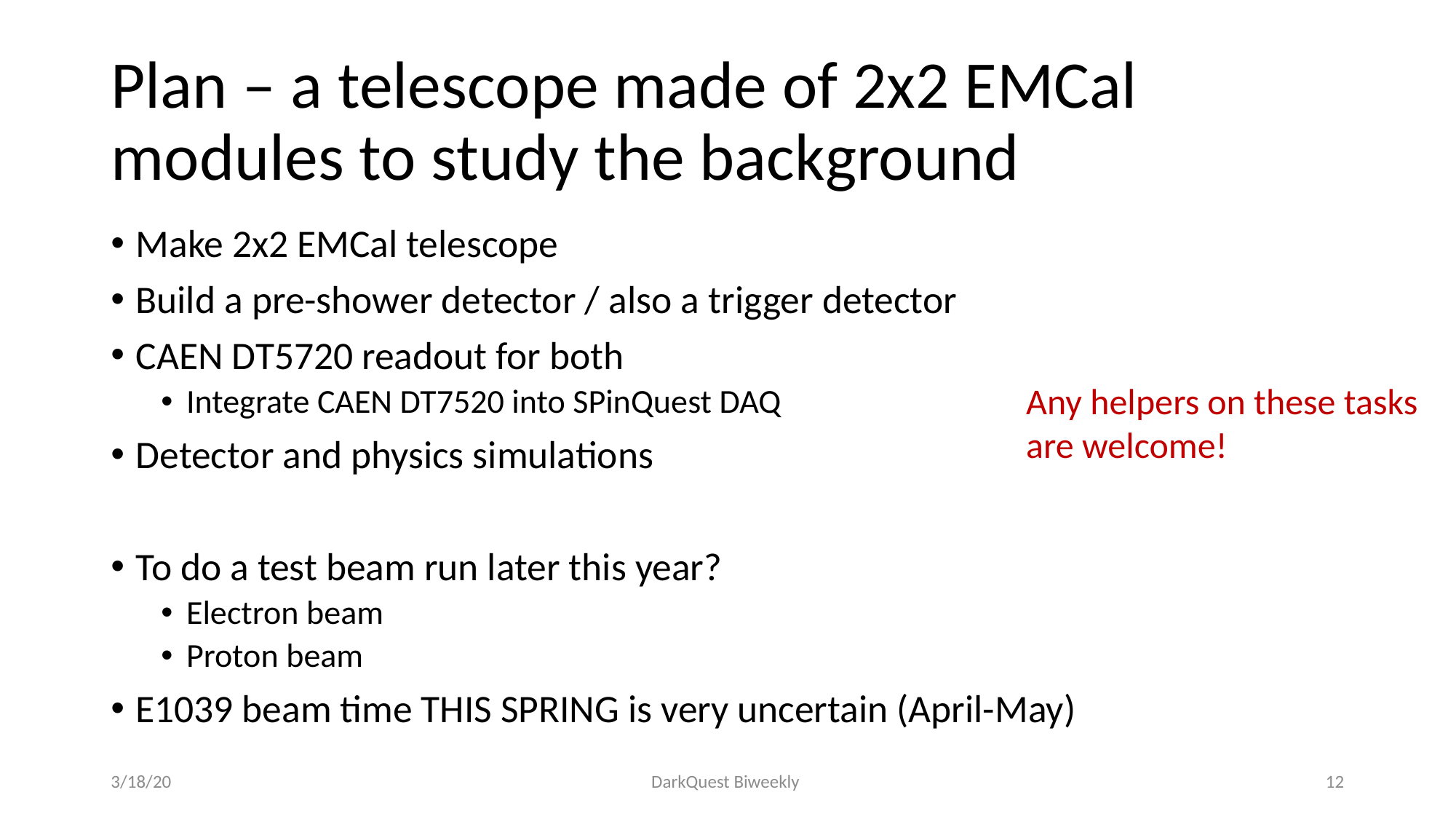

# Plan – a telescope made of 2x2 EMCal modules to study the background
Make 2x2 EMCal telescope
Build a pre-shower detector / also a trigger detector
CAEN DT5720 readout for both
Integrate CAEN DT7520 into SPinQuest DAQ
Detector and physics simulations

To do a test beam run later this year?
Electron beam
Proton beam
E1039 beam time THIS SPRING is very uncertain (April-May)

Any helpers on these tasks
are welcome!
3/18/20
DarkQuest Biweekly
12